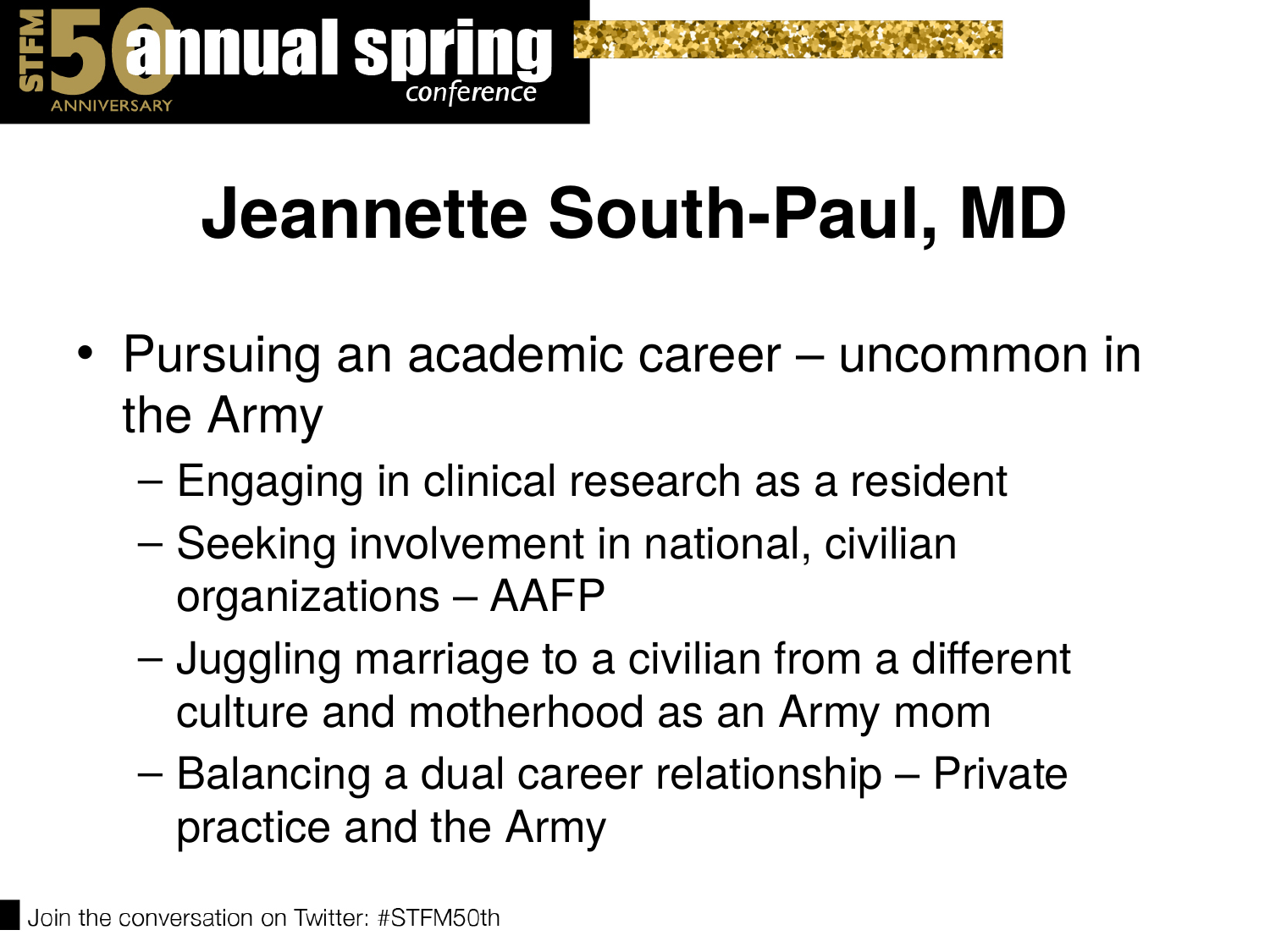

# Jeannette South-Paul, MD
Pursuing an academic career – uncommon in the Army
Engaging in clinical research as a resident
Seeking involvement in national, civilian organizations – AAFP
Juggling marriage to a civilian from a different culture and motherhood as an Army mom
Balancing a dual career relationship – Private practice and the Army